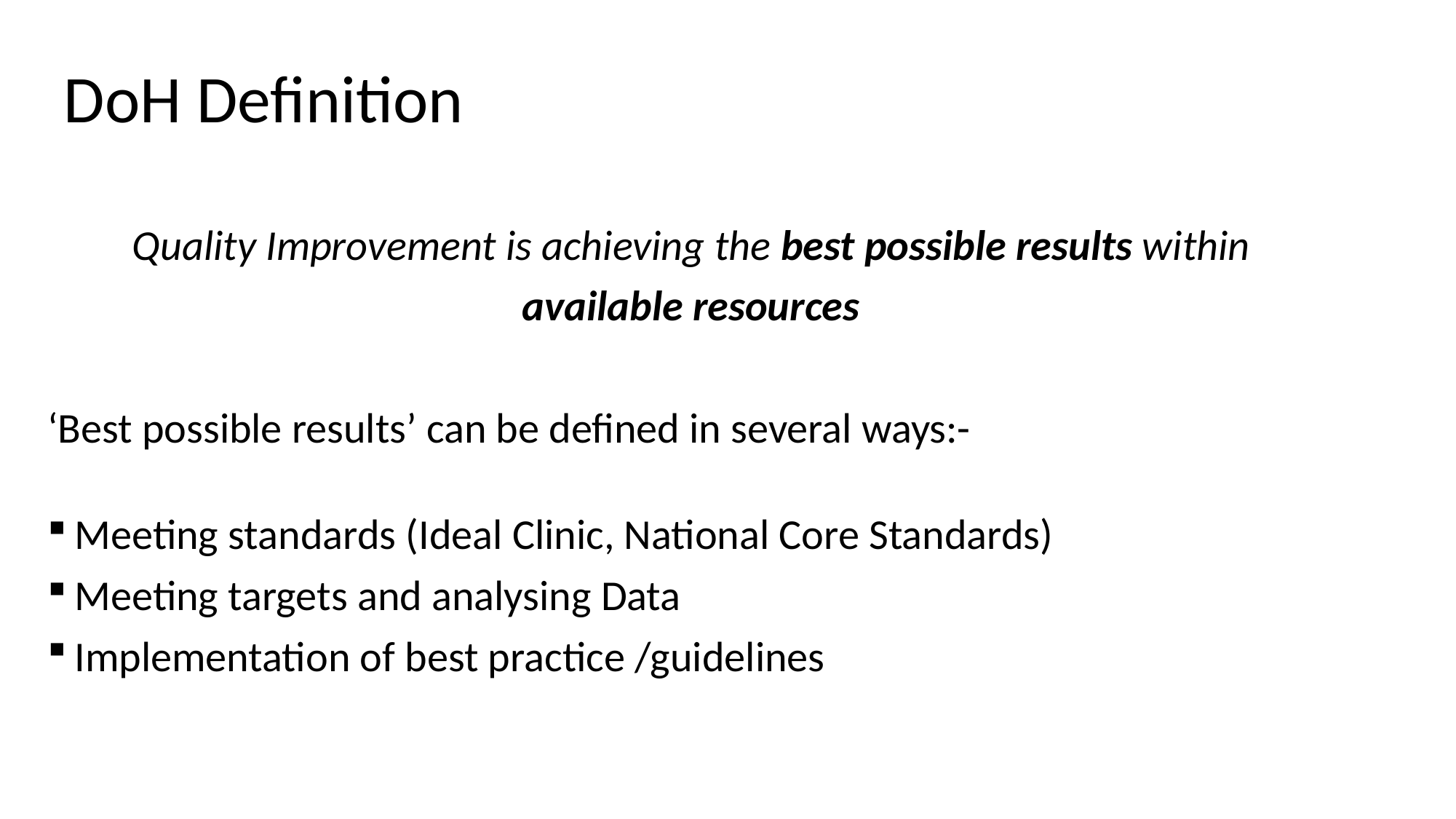

# DoH Definition
Quality Improvement is achieving the best possible results within
available resources

‘Best possible results’ can be defined in several ways:-
Meeting standards (Ideal Clinic, National Core Standards)
Meeting targets and analysing Data
Implementation of best practice /guidelines